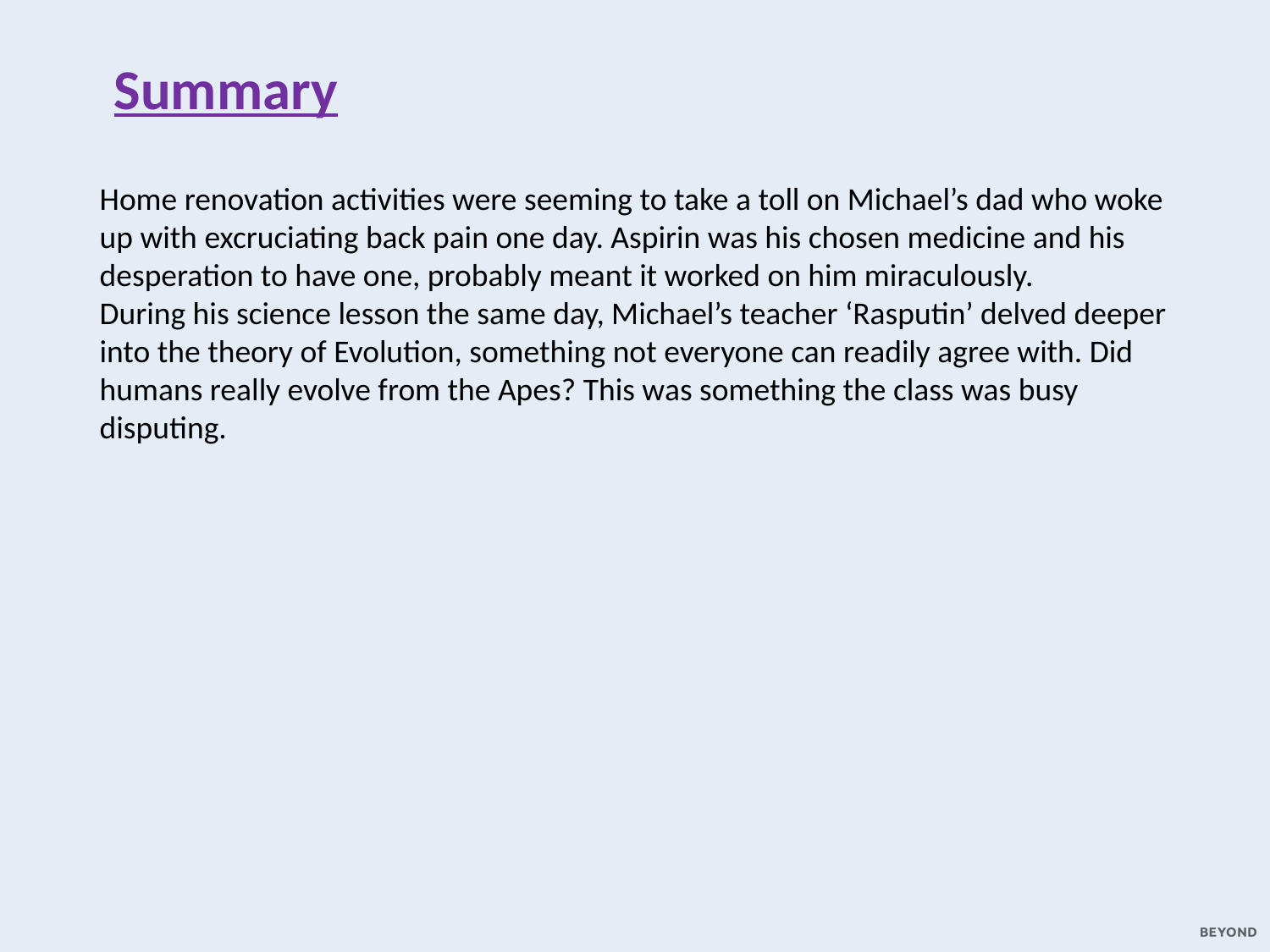

Summary
Home renovation activities were seeming to take a toll on Michael’s dad who woke up with excruciating back pain one day. Aspirin was his chosen medicine and his desperation to have one, probably meant it worked on him miraculously.
During his science lesson the same day, Michael’s teacher ‘Rasputin’ delved deeper into the theory of Evolution, something not everyone can readily agree with. Did humans really evolve from the Apes? This was something the class was busy disputing.